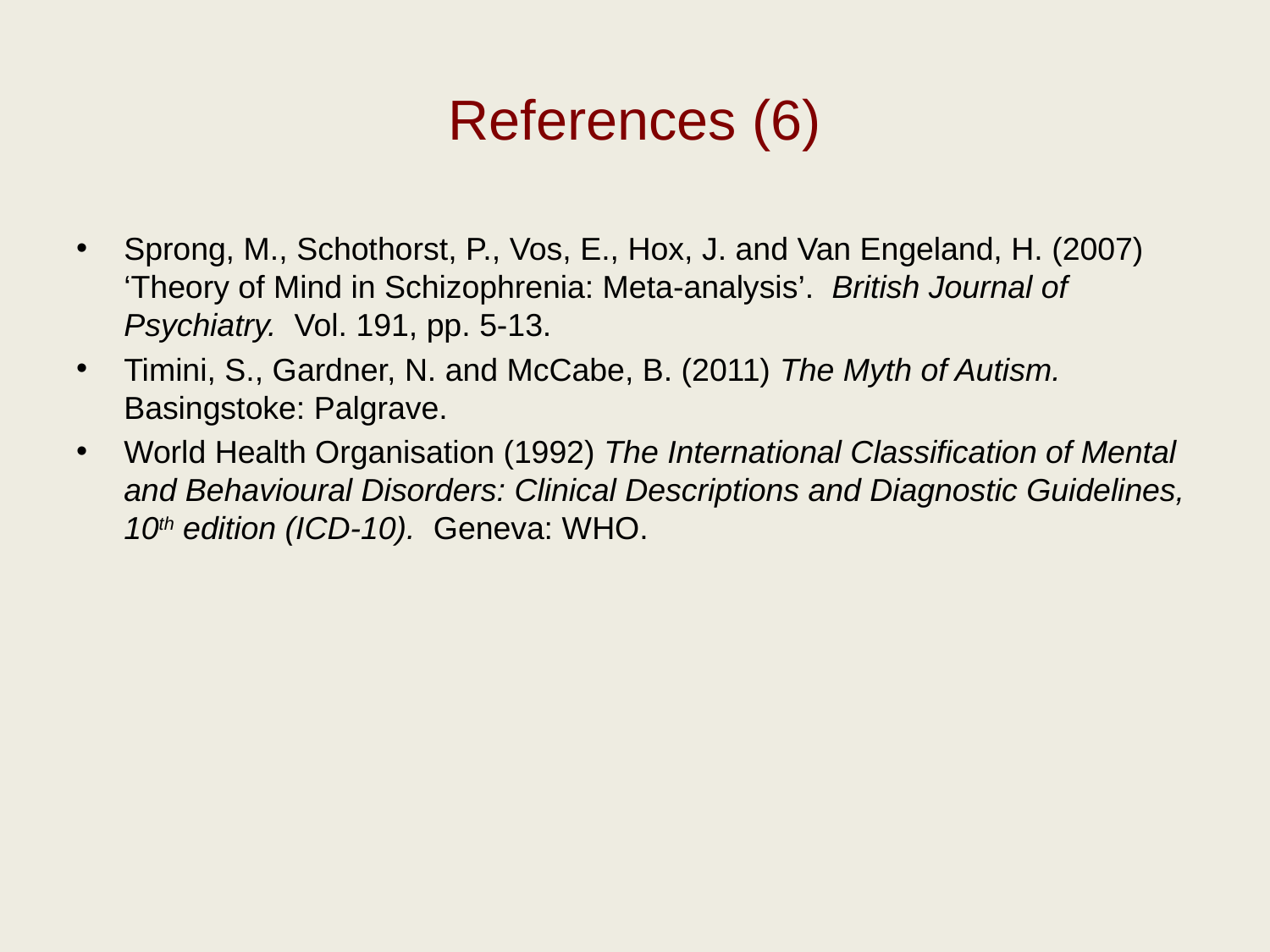

# References (6)
Sprong, M., Schothorst, P., Vos, E., Hox, J. and Van Engeland, H. (2007) ‘Theory of Mind in Schizophrenia: Meta-analysis’.  British Journal of Psychiatry.  Vol. 191, pp. 5-13.
Timini, S., Gardner, N. and McCabe, B. (2011) The Myth of Autism.  Basingstoke: Palgrave.
World Health Organisation (1992) The International Classification of Mental and Behavioural Disorders: Clinical Descriptions and Diagnostic Guidelines, 10th edition (ICD-10).  Geneva: WHO.